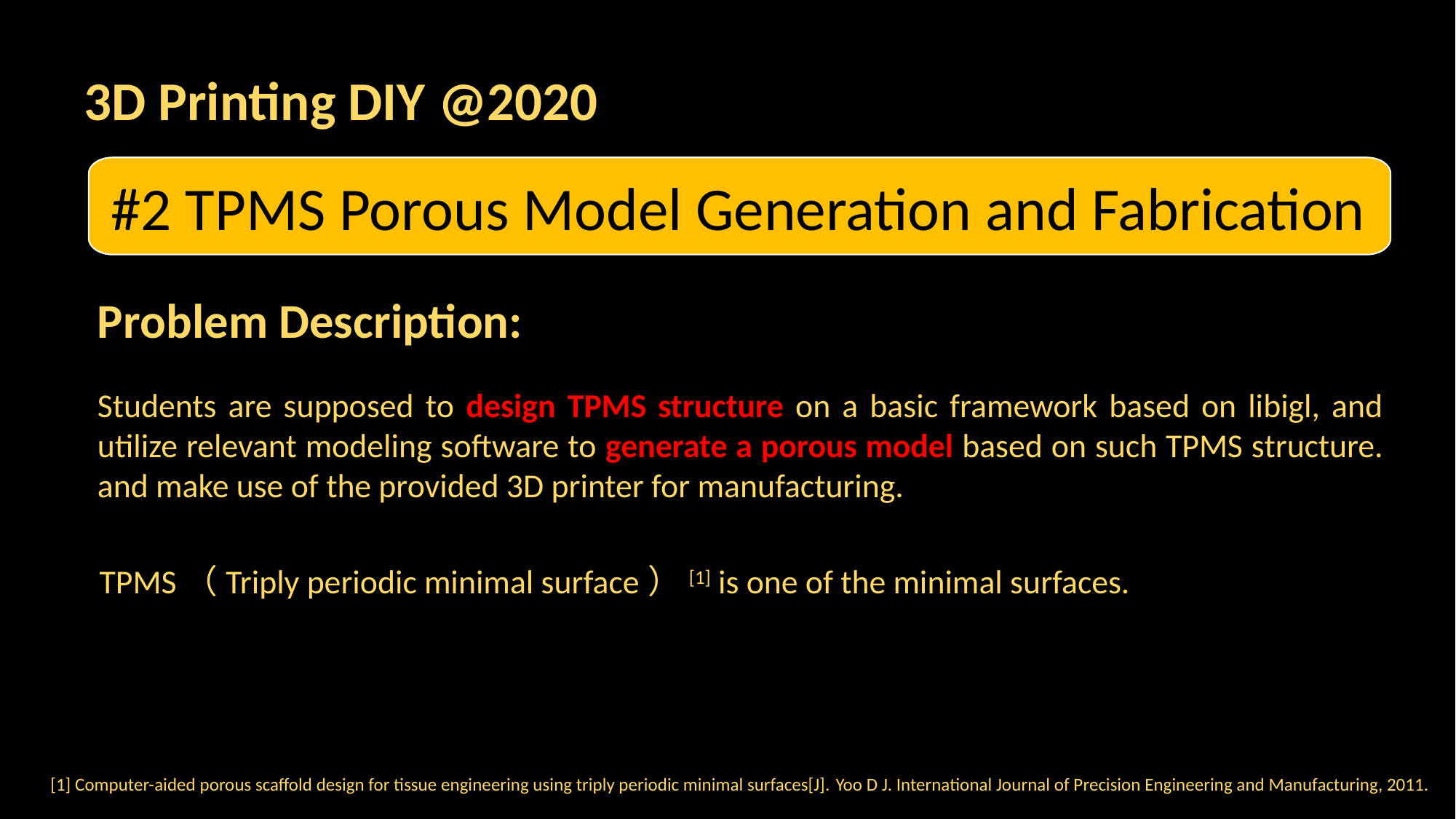

3D Printing DIY @2020
#2 TPMS Porous Model Generation and Fabrication
Problem Description:

Students are supposed to design TPMS structure on a basic framework based on libigl, and utilize relevant modeling software to generate a porous model based on such TPMS structure. and make use of the provided 3D printer for manufacturing.

TPMS（Triply periodic minimal surface）[1] is one of the minimal surfaces.
[1] Computer-aided porous scaffold design for tissue engineering using triply periodic minimal surfaces[J]. Yoo D J. International Journal of Precision Engineering and Manufacturing, 2011.